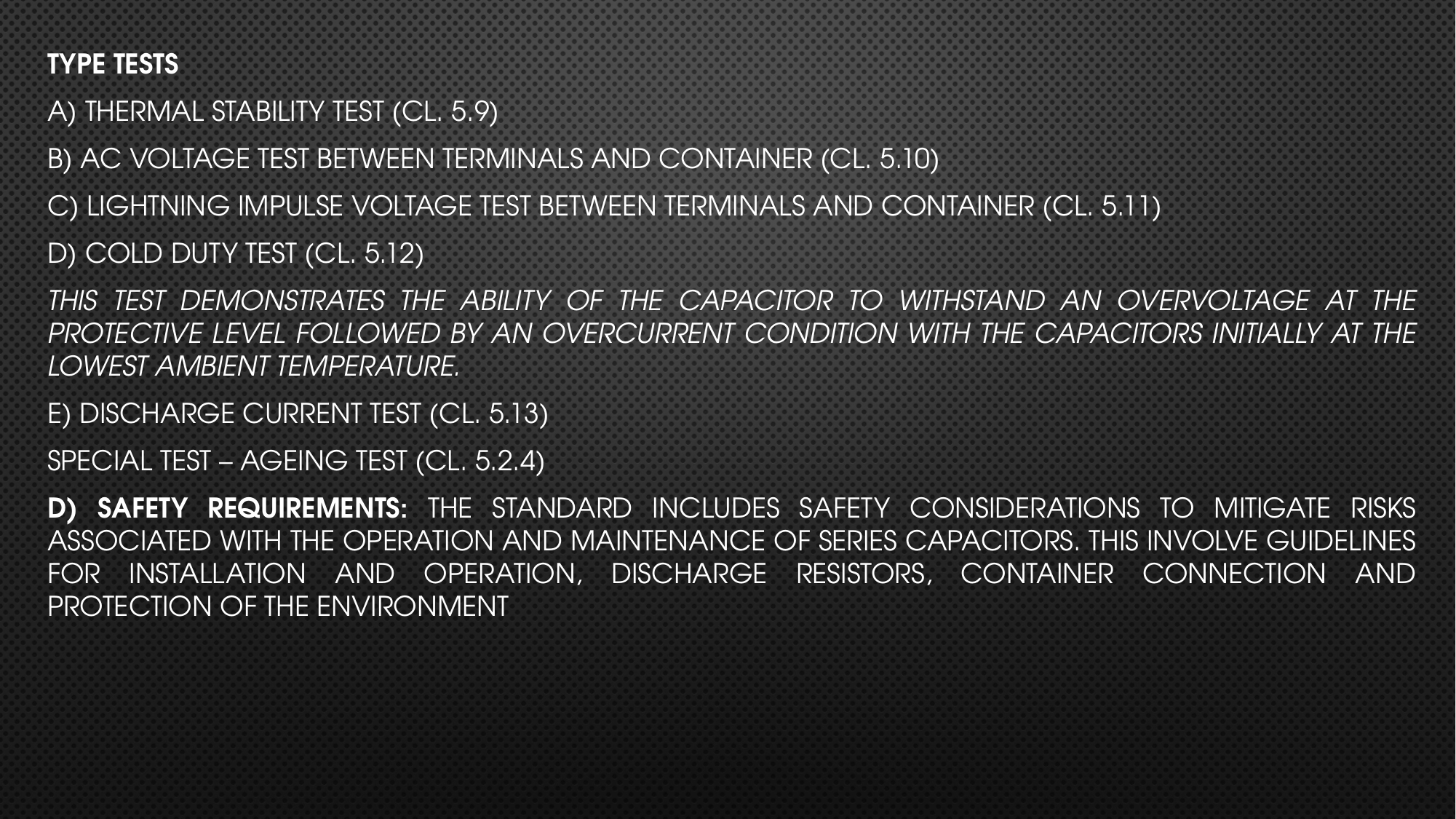

Type tests
a) Thermal stability test (Cl. 5.9)
b) AC voltage test between terminals and container (Cl. 5.10)
c) Lightning impulse voltage test between terminals and container (Cl. 5.11)
d) Cold duty test (cl. 5.12)
This test demonstrates the ability of the capacitor to withstand an overvoltage at the protective level followed by an overcurrent condition with the capacitors initially at the lowest ambient temperature.
e) Discharge current test (Cl. 5.13)
Special test – Ageing test (Cl. 5.2.4)
d) Safety Requirements: The standard includes safety considerations to mitigate risks associated with the operation and maintenance of series capacitors. This involve guidelines for installation and operation, discharge resistors, container connection and protection of the environment